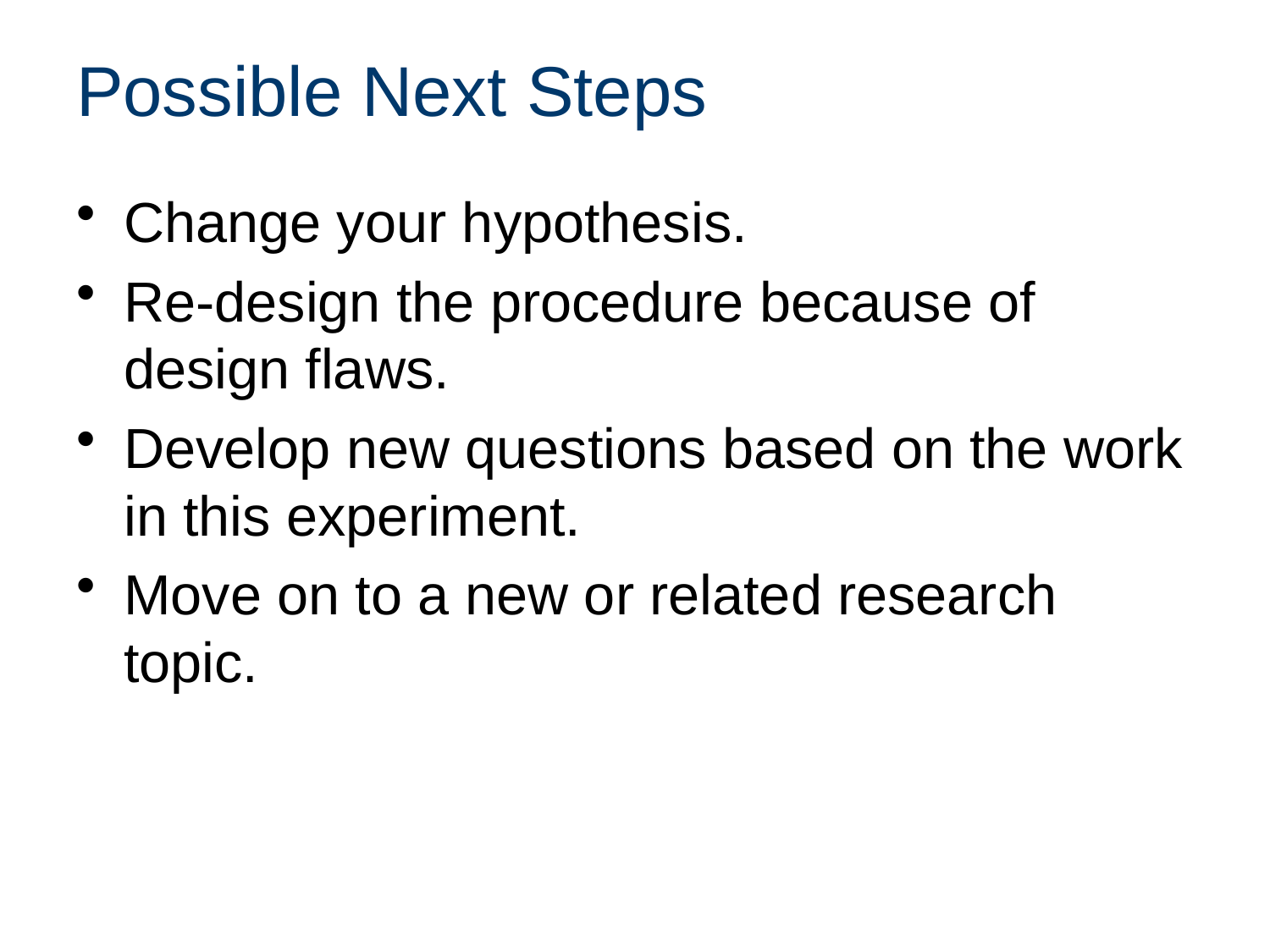

# Possible Next Steps
Change your hypothesis.
Re-design the procedure because of design flaws.
Develop new questions based on the work in this experiment.
Move on to a new or related research topic.